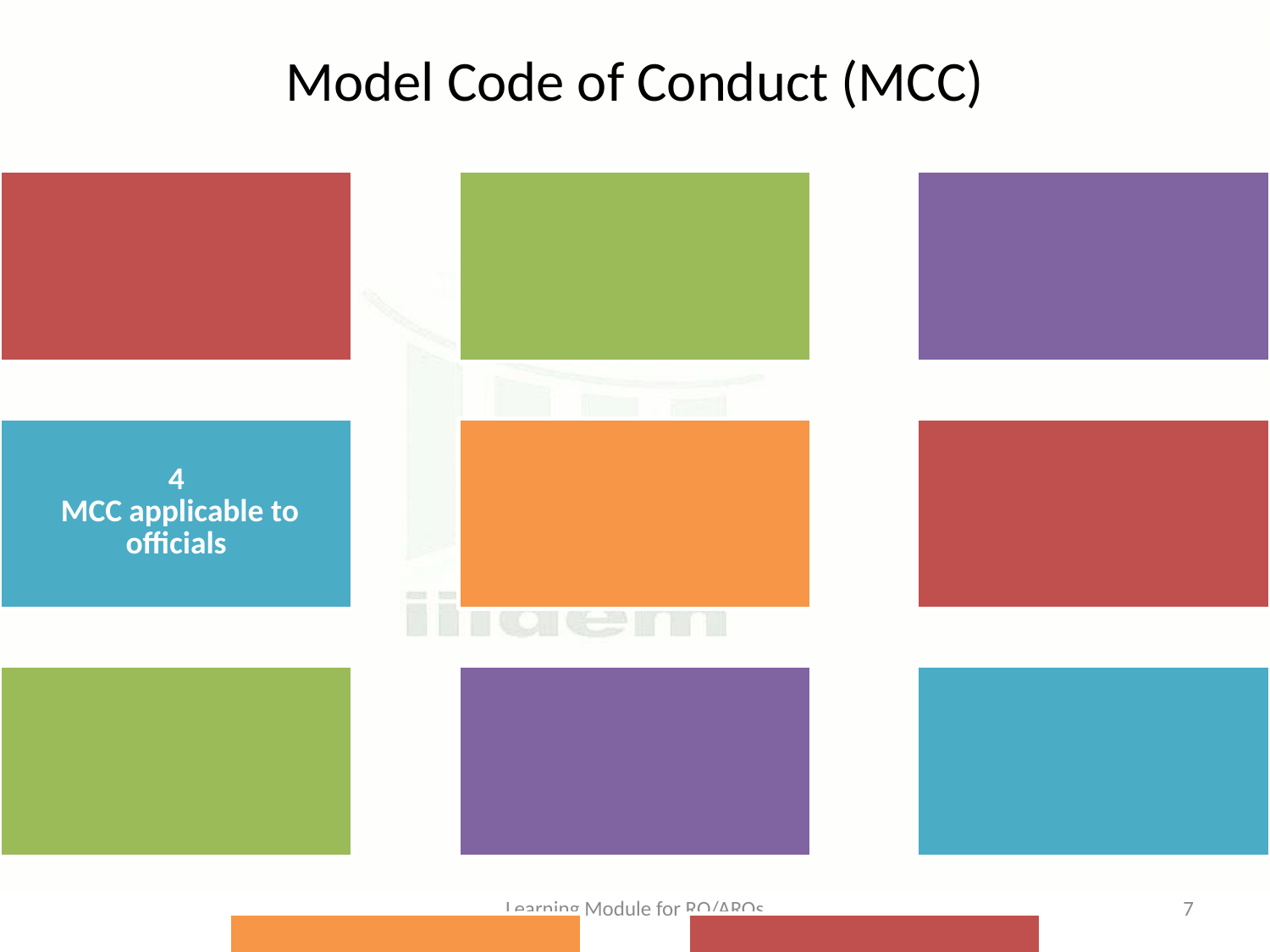

# Model Code of Conduct (MCC)
4
 MCC applicable to officials
Learning Module for RO/AROs
7